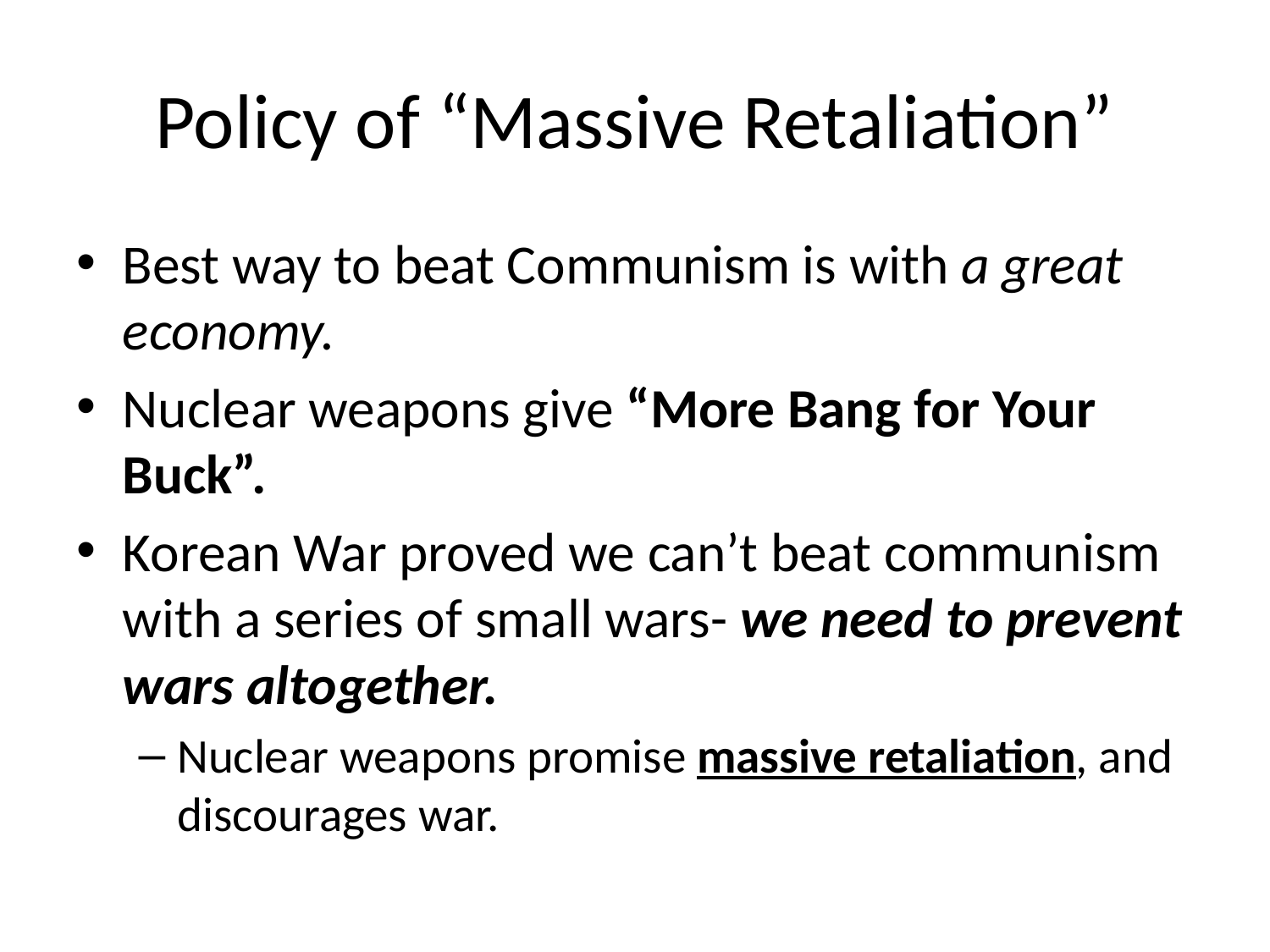

# Policy of “Massive Retaliation”
Best way to beat Communism is with a great economy.
Nuclear weapons give “More Bang for Your Buck”.
Korean War proved we can’t beat communism with a series of small wars- we need to prevent wars altogether.
Nuclear weapons promise massive retaliation, and discourages war.